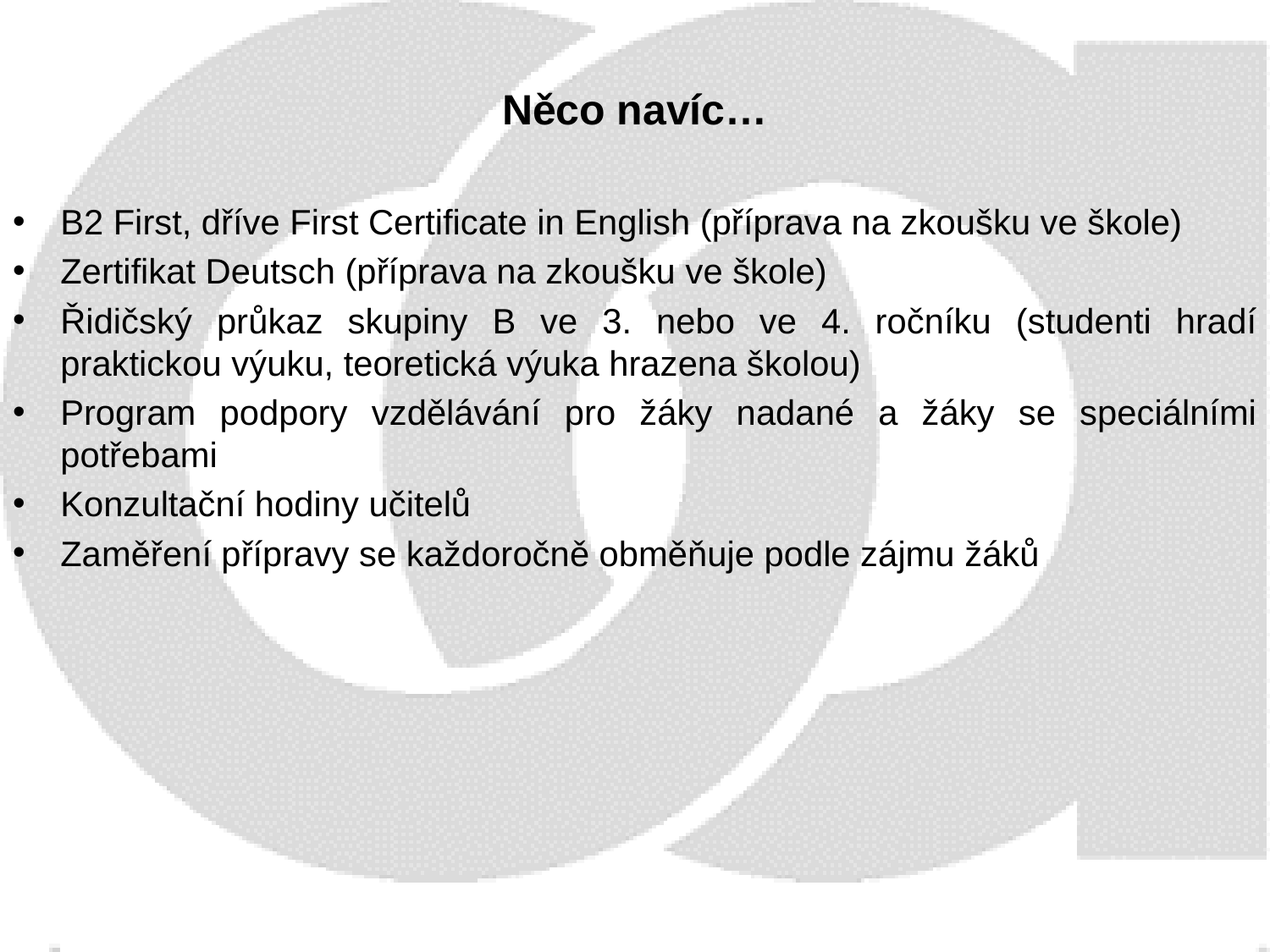

Něco navíc…

B2 First, dříve First Certificate in English (příprava na zkoušku ve škole)
Zertifikat Deutsch (příprava na zkoušku ve škole)
Řidičský průkaz skupiny B ve 3. nebo ve 4. ročníku (studenti hradí praktickou výuku, teoretická výuka hrazena školou)
Program podpory vzdělávání pro žáky nadané a žáky se speciálními potřebami
Konzultační hodiny učitelů
Zaměření přípravy se každoročně obměňuje podle zájmu žáků